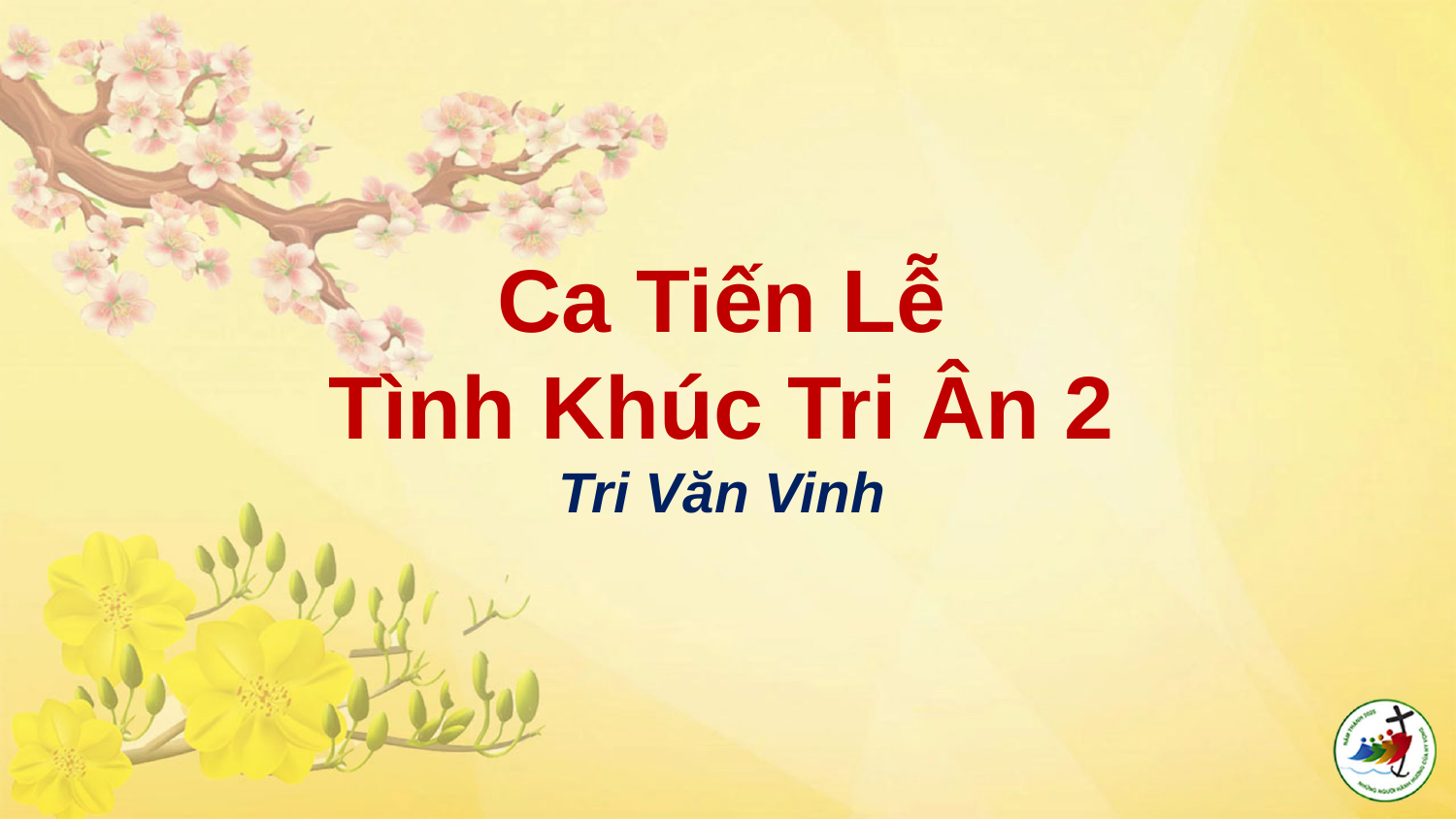

# Ca Tiến Lễ Tình Khúc Tri Ân 2 Tri Văn Vinh